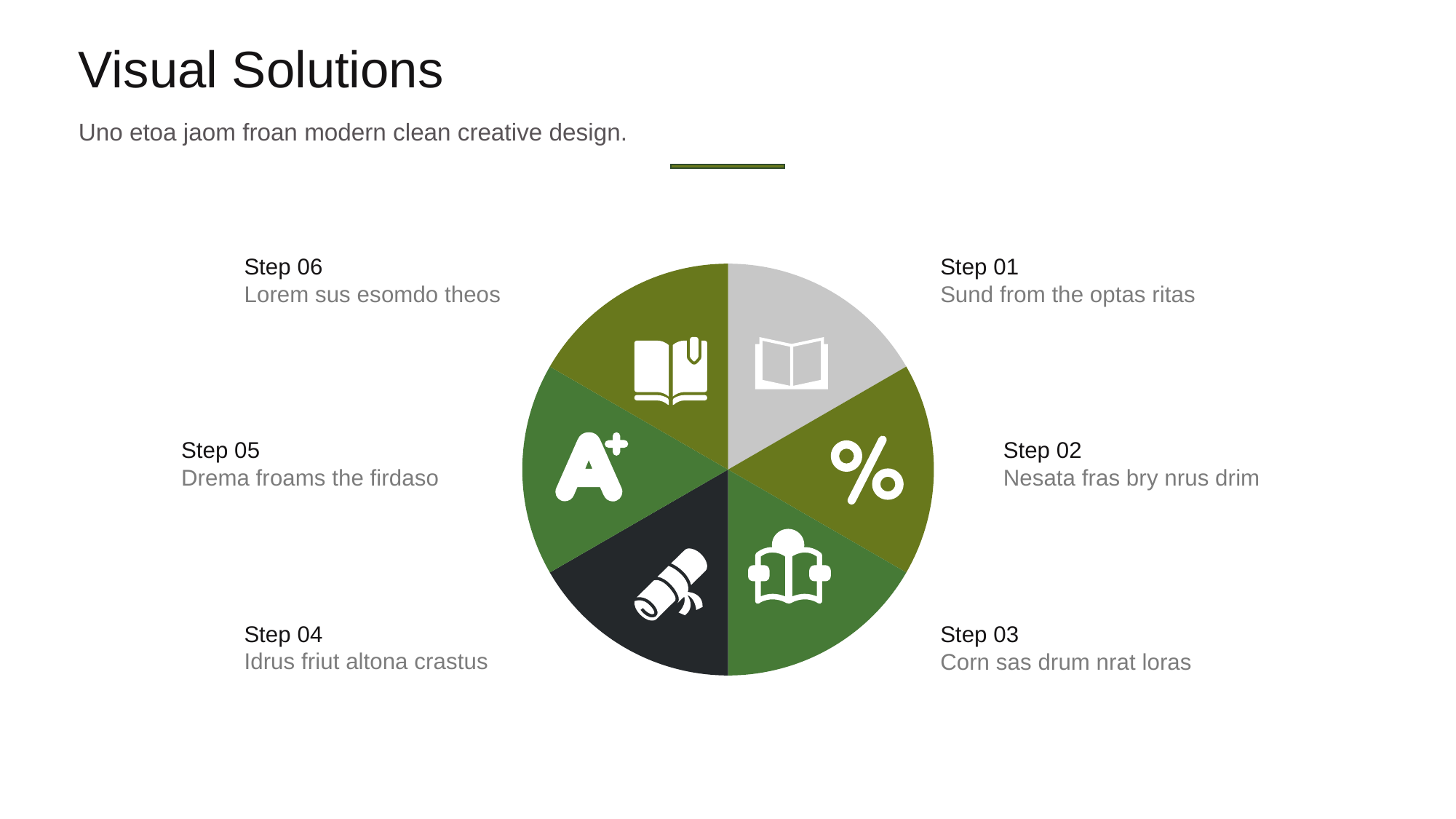

Visual Solutions
Uno etoa jaom froan modern clean creative design.

Step 06
Step 01

### Chart

| Category | Region 1 |
|---|---|
| 1 | 12.5 |
| 2 | 12.5 |
| 3 | 12.5 |
| 4 | 12.5 |
| 5 | 12.5 |
| 6 | 12.5 |
Lorem sus esomdo theos
Sund from the optas ritas

Step 05
Step 02

Drema froams the firdaso
Nesata fras bry nrus drim

Step 04
Step 03
Idrus friut altona crastus
Corn sas drum nrat loras